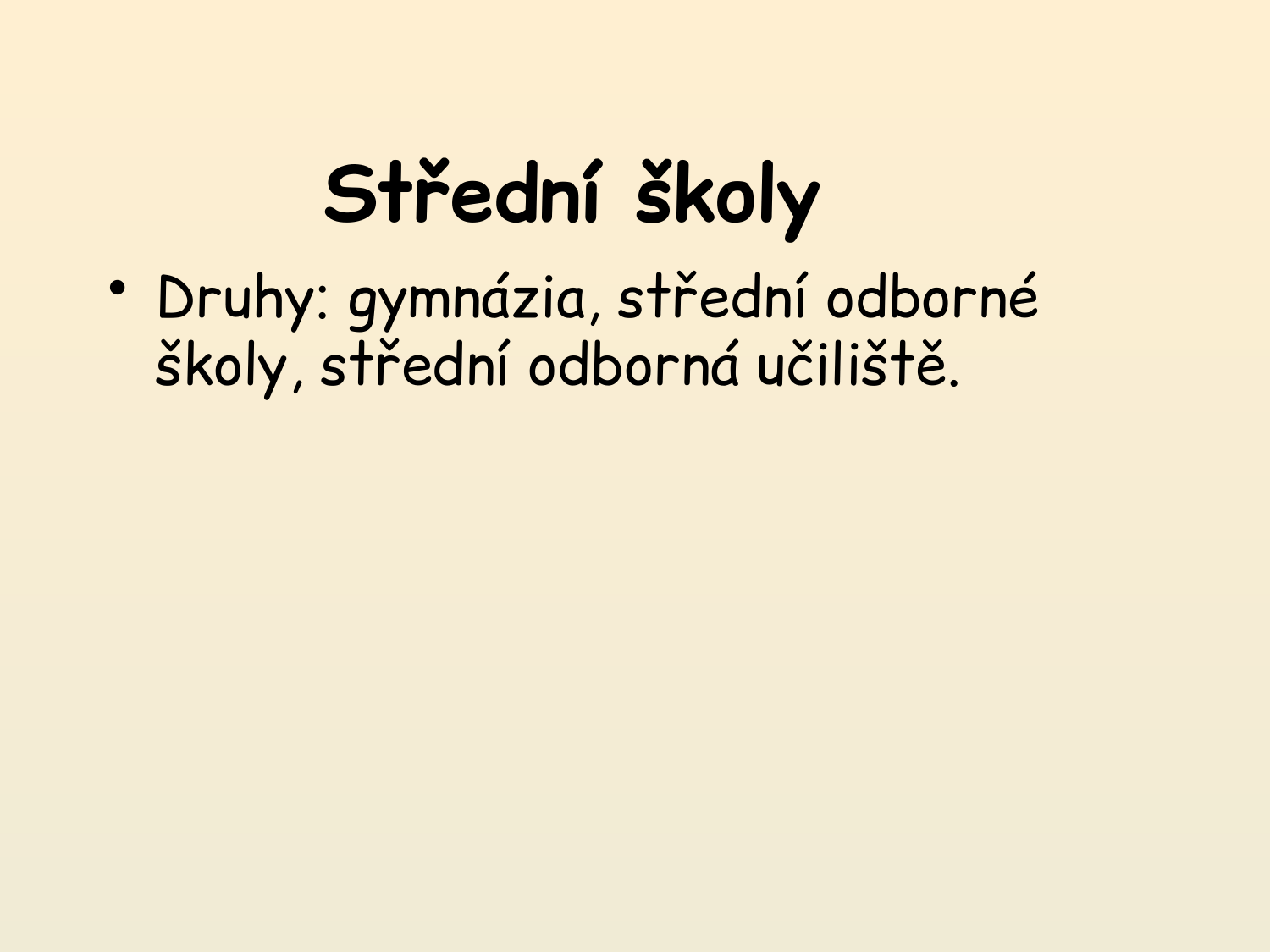

# Střední školy
Druhy: gymnázia, střední odborné školy, střední odborná učiliště.